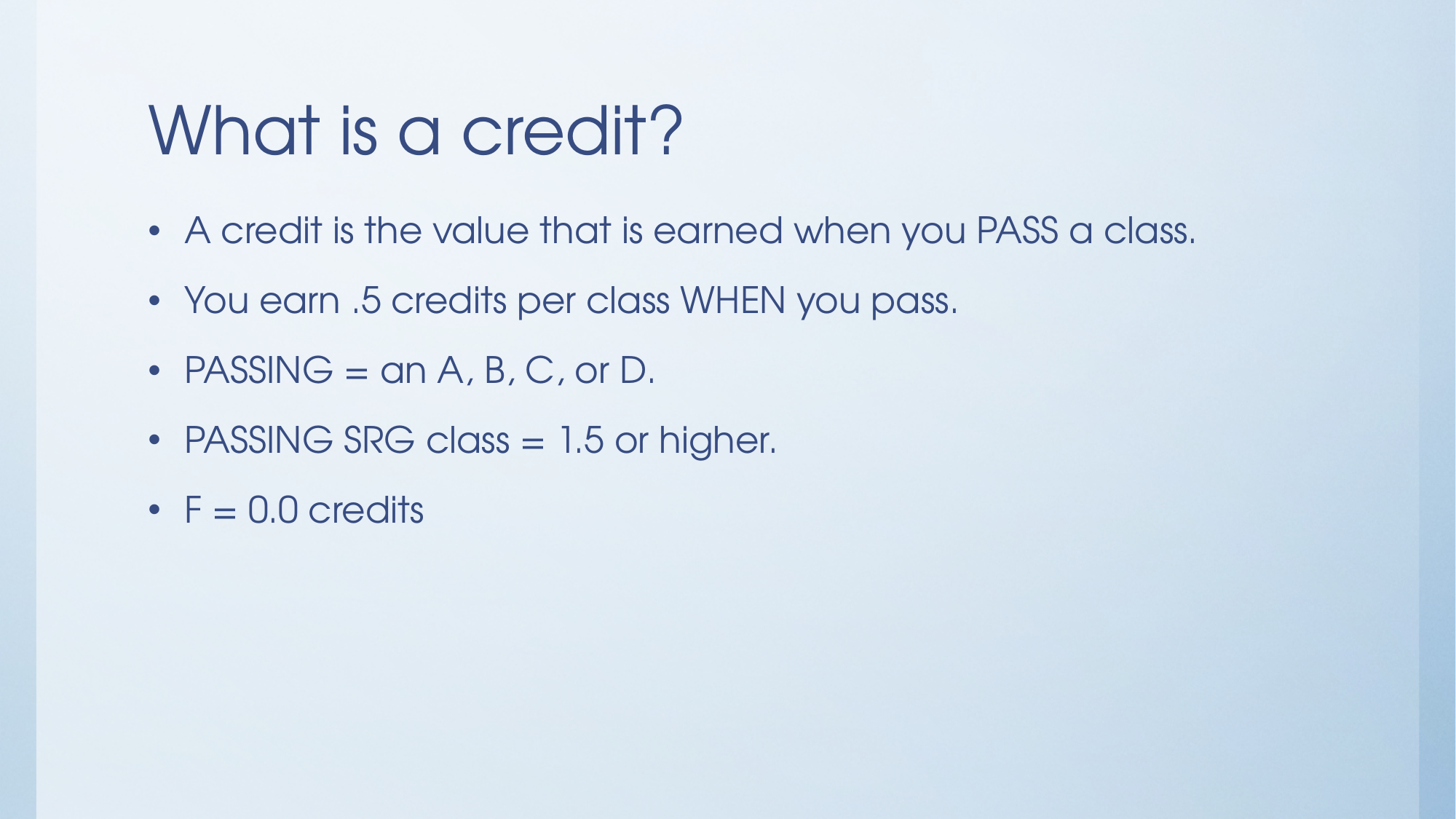

# What is a credit?
A credit is the value that is earned when you PASS a class.
You earn .5 credits per class WHEN you pass.
PASSING = an A, B, C, or D.
PASSING SRG class = 1.5 or higher.
F = 0.0 credits